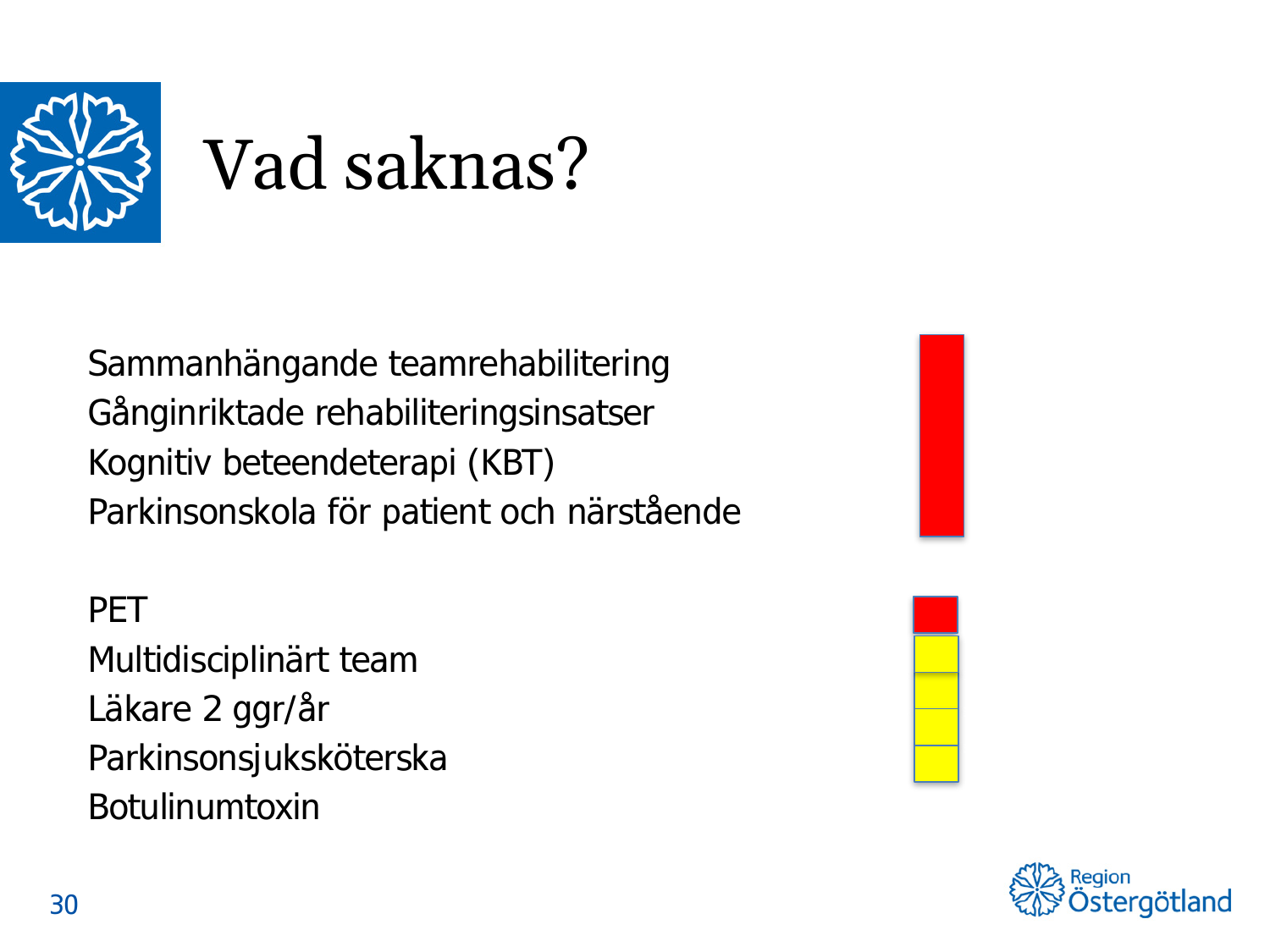

# Vad saknas?

Sammanhängande teamrehabilitering
Gånginriktade rehabiliteringsinsatser
Kognitiv beteendeterapi (KBT)
Parkinsonskola för patient och närstående

PET
Multidisciplinärt team
Läkare 2 ggr/år
Parkinsonsjuksköterska
Botulinumtoxin

30